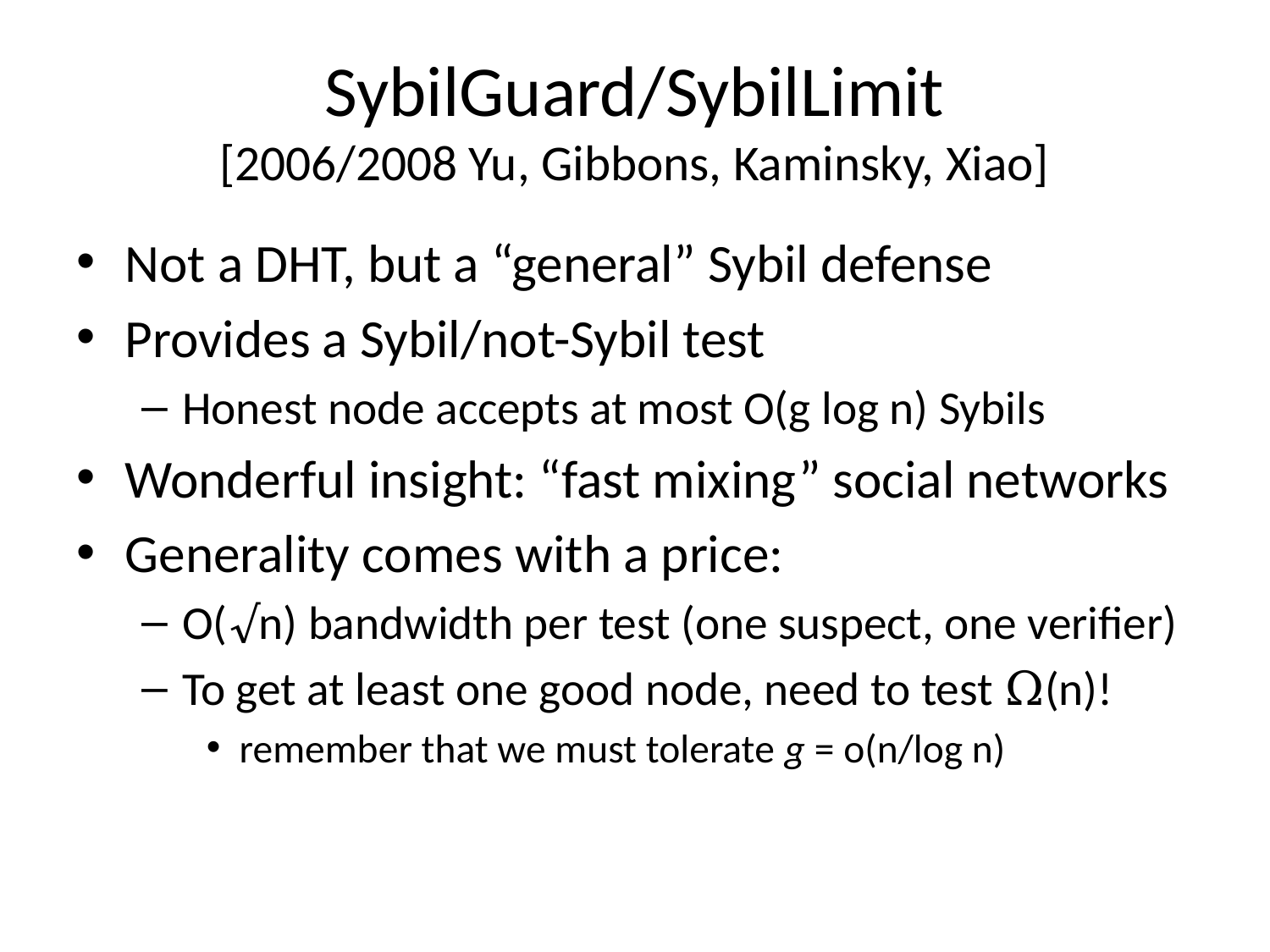

# SybilGuard/SybilLimit [2006/2008 Yu, Gibbons, Kaminsky, Xiao]
Not a DHT, but a “general” Sybil defense
Provides a Sybil/not-Sybil test
Honest node accepts at most O(g log n) Sybils
Wonderful insight: “fast mixing” social networks
Generality comes with a price:
O(√n) bandwidth per test (one suspect, one verifier)
To get at least one good node, need to test Ω(n)!
remember that we must tolerate g = o(n/log n)